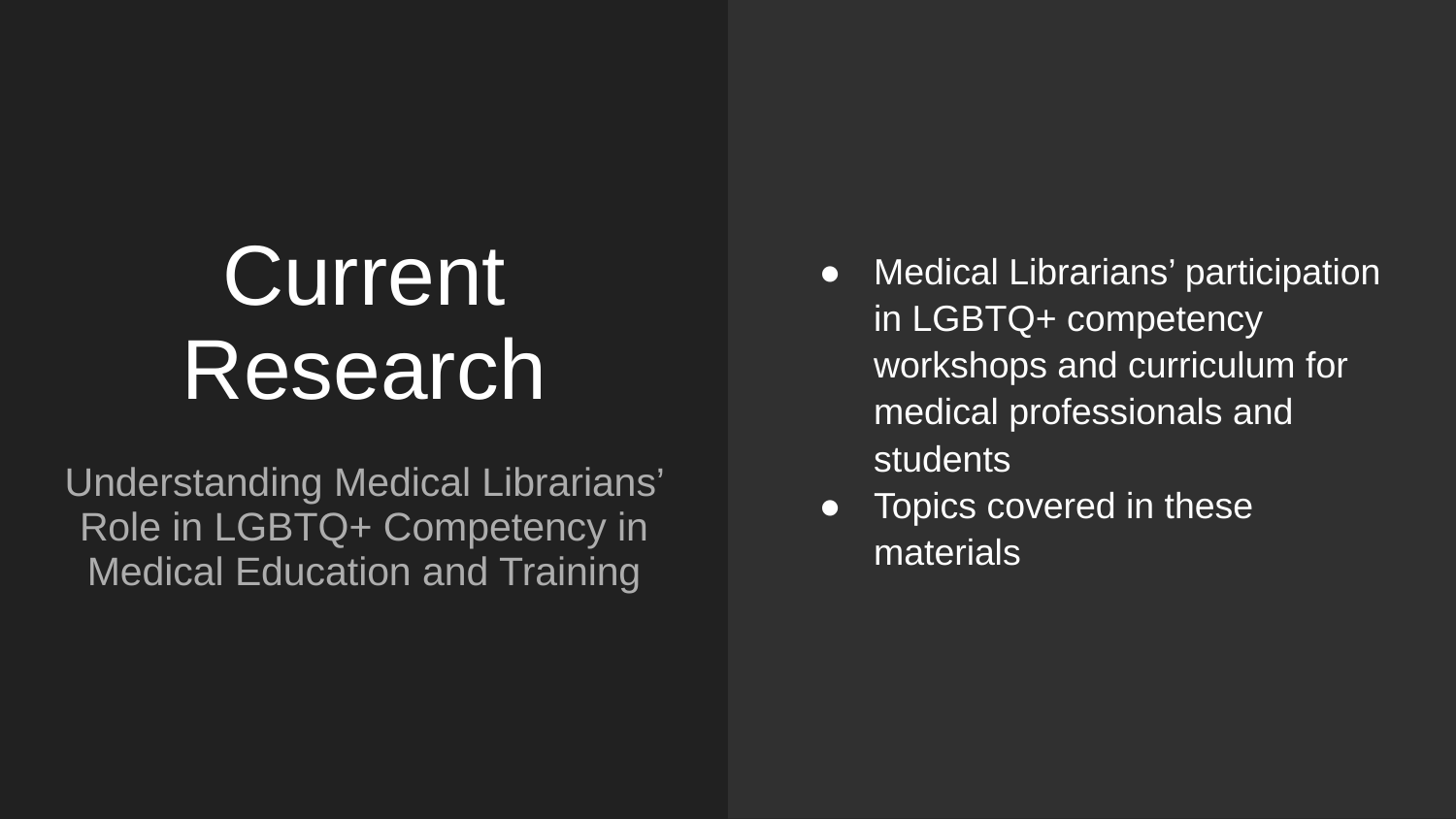

Medical Librarians’ participation in LGBTQ+ competency workshops and curriculum for medical professionals and students
Topics covered in these materials
# Current Research
Understanding Medical Librarians’ Role in LGBTQ+ Competency in Medical Education and Training